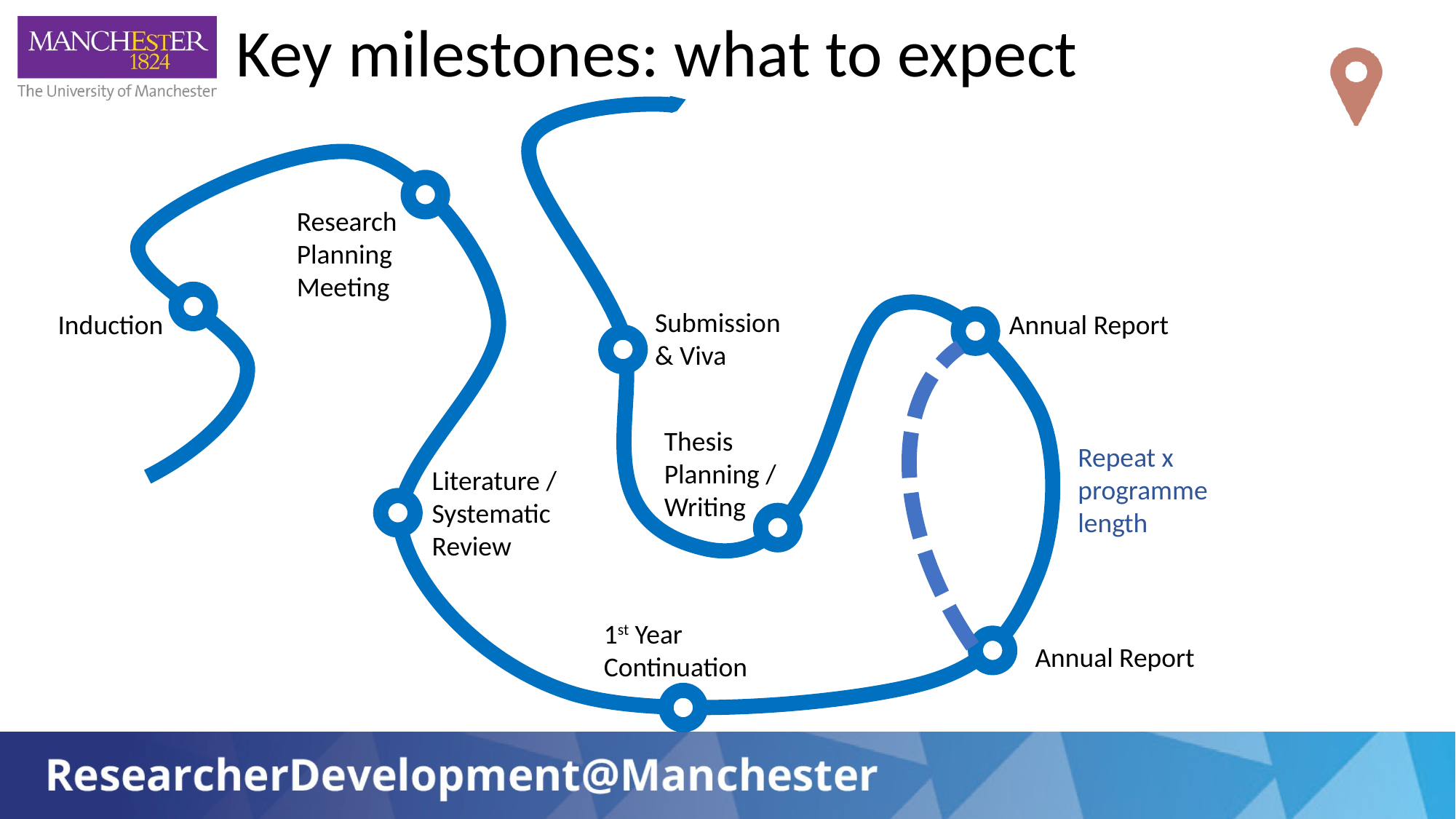

# Key milestones: what to expect

Research Planning Meeting

Submission & Viva
Induction
Annual Report

Thesis Planning / Writing
Repeat x programme length
Literature / Systematic Review

1st Year Continuation

Annual Report